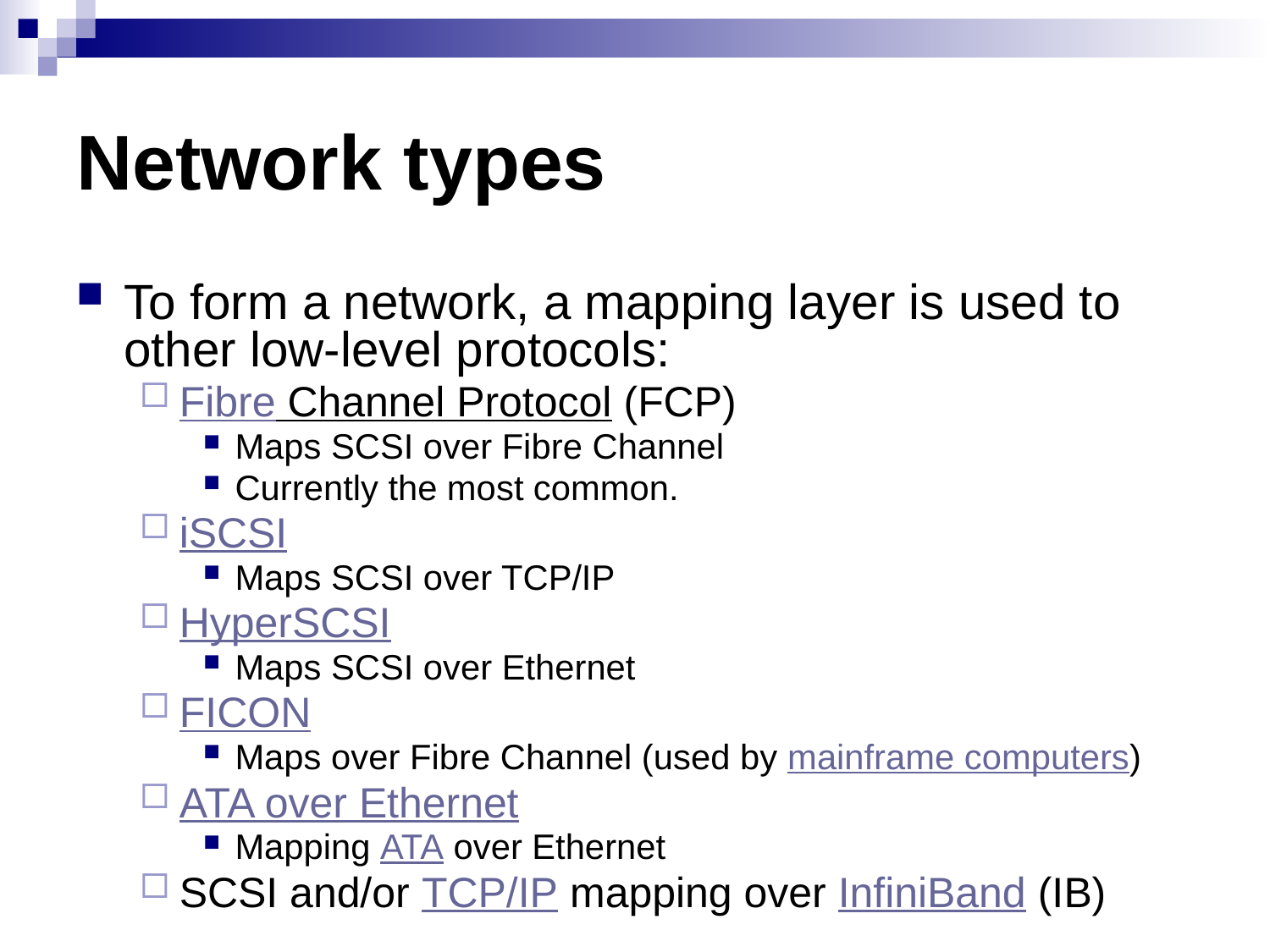

# Network types
To form a network, a mapping layer is used to other low-level protocols:
Fibre Channel Protocol (FCP)
Maps SCSI over Fibre Channel
Currently the most common.
iSCSI
Maps SCSI over TCP/IP
HyperSCSI
Maps SCSI over Ethernet
FICON
Maps over Fibre Channel (used by mainframe computers)
ATA over Ethernet
Mapping ATA over Ethernet
SCSI and/or TCP/IP mapping over InfiniBand (IB)